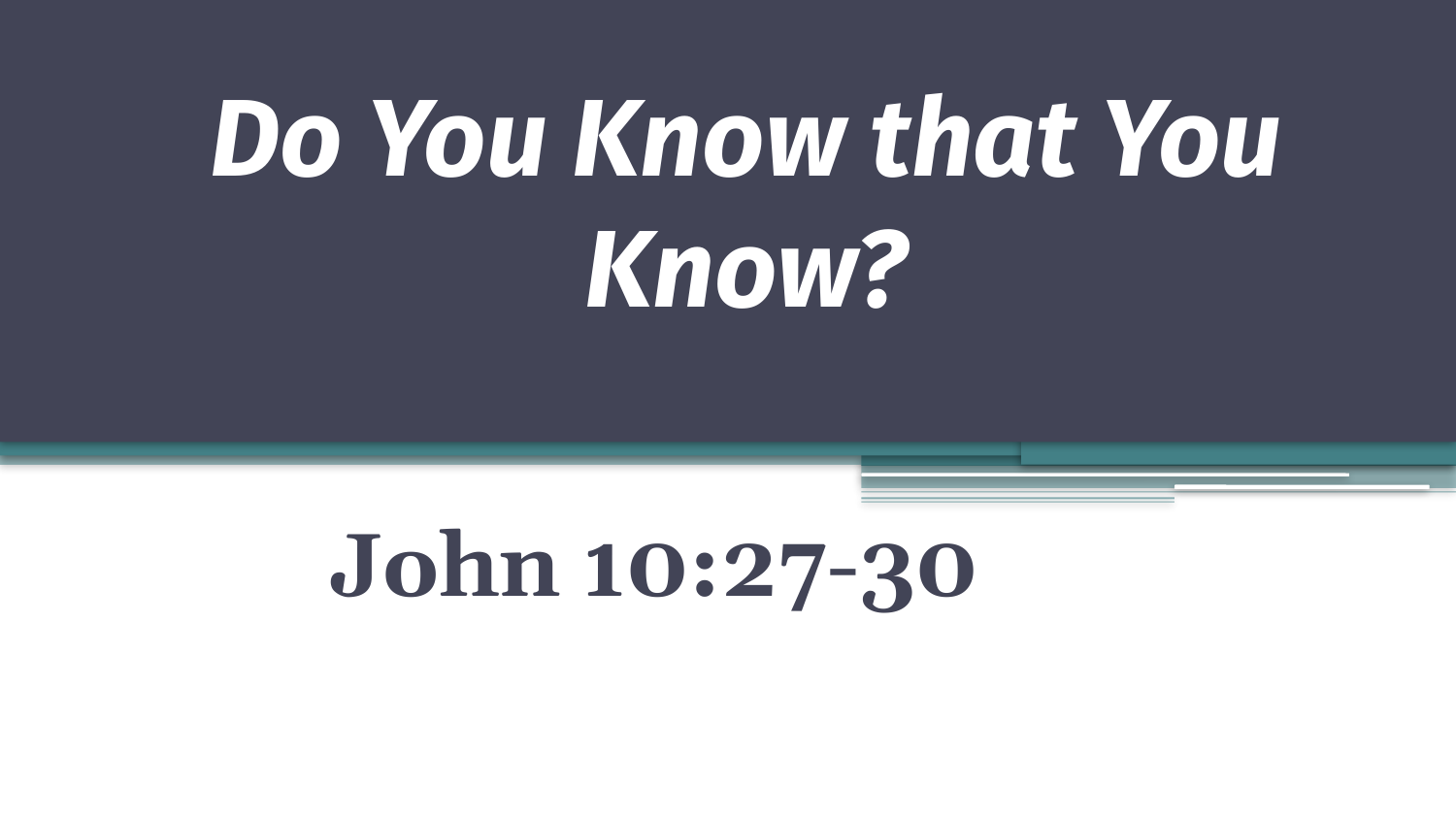

# Do You Know that You Know?
John 10:27-30